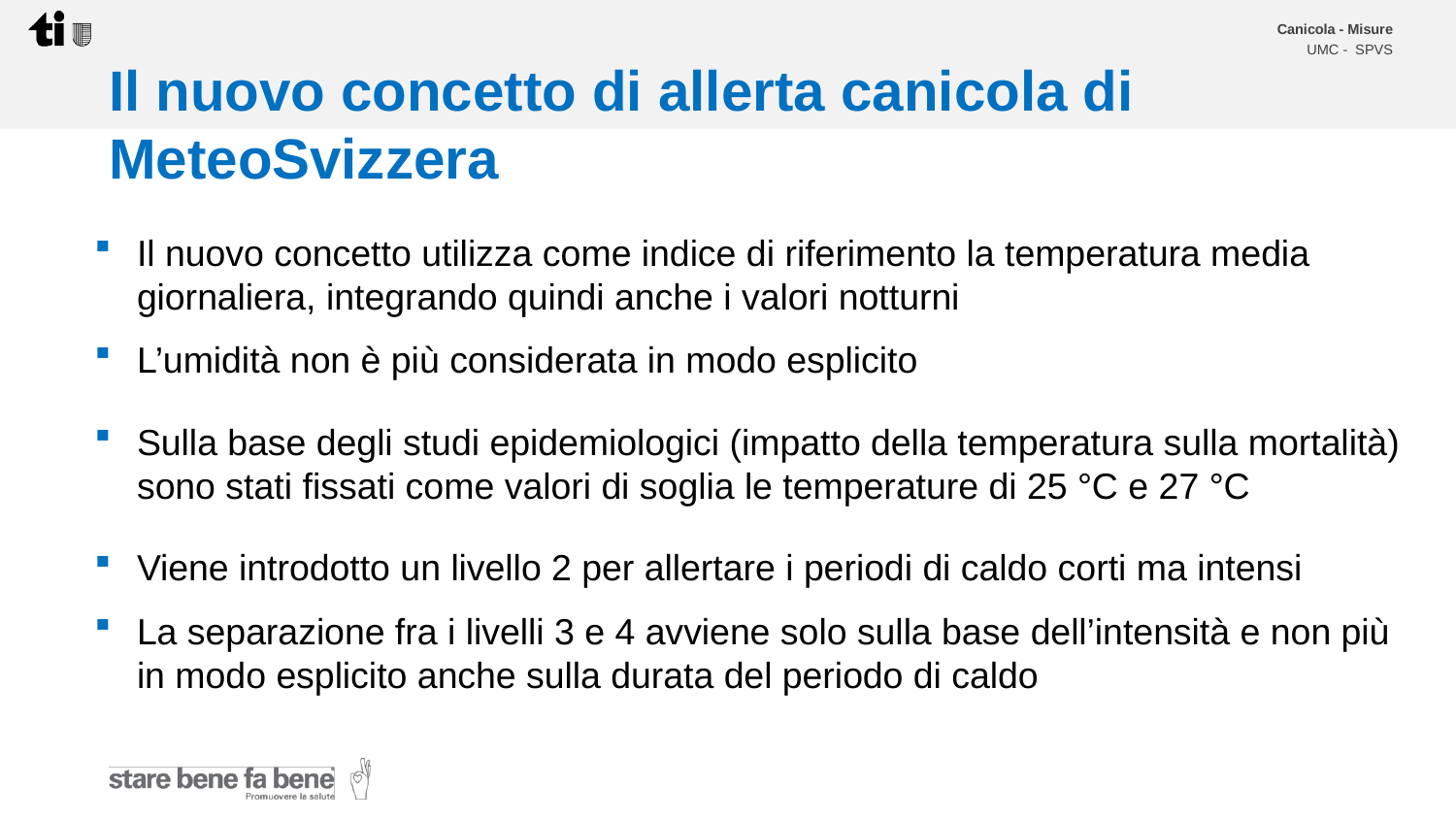

# Il nuovo concetto di allerta canicola di MeteoSvizzera
Il nuovo concetto utilizza come indice di riferimento la temperatura media giornaliera, integrando quindi anche i valori notturni
L’umidità non è più considerata in modo esplicito
Sulla base degli studi epidemiologici (impatto della temperatura sulla mortalità) sono stati fissati come valori di soglia le temperature di 25 °C e 27 °C
Viene introdotto un livello 2 per allertare i periodi di caldo corti ma intensi
La separazione fra i livelli 3 e 4 avviene solo sulla base dell’intensità e non più in modo esplicito anche sulla durata del periodo di caldo